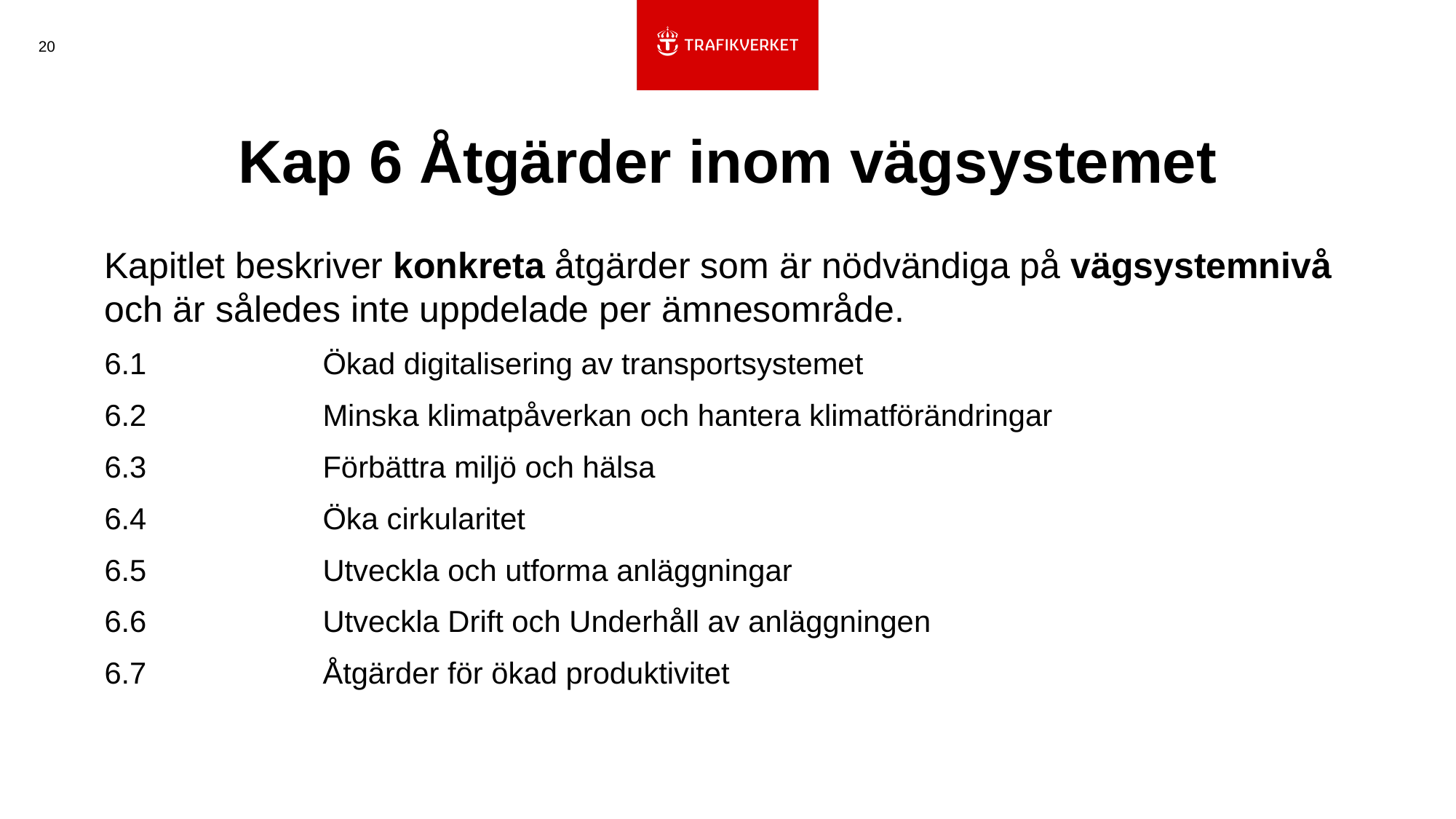

20
# Kap 6 Åtgärder inom vägsystemet
Kapitlet beskriver konkreta åtgärder som är nödvändiga på vägsystemnivå och är således inte uppdelade per ämnesområde.
6.1		Ökad digitalisering av transportsystemet
6.2		Minska klimatpåverkan och hantera klimatförändringar
6.3		Förbättra miljö och hälsa
6.4		Öka cirkularitet
6.5		Utveckla och utforma anläggningar
6.6		Utveckla Drift och Underhåll av anläggningen
6.7		Åtgärder för ökad produktivitet